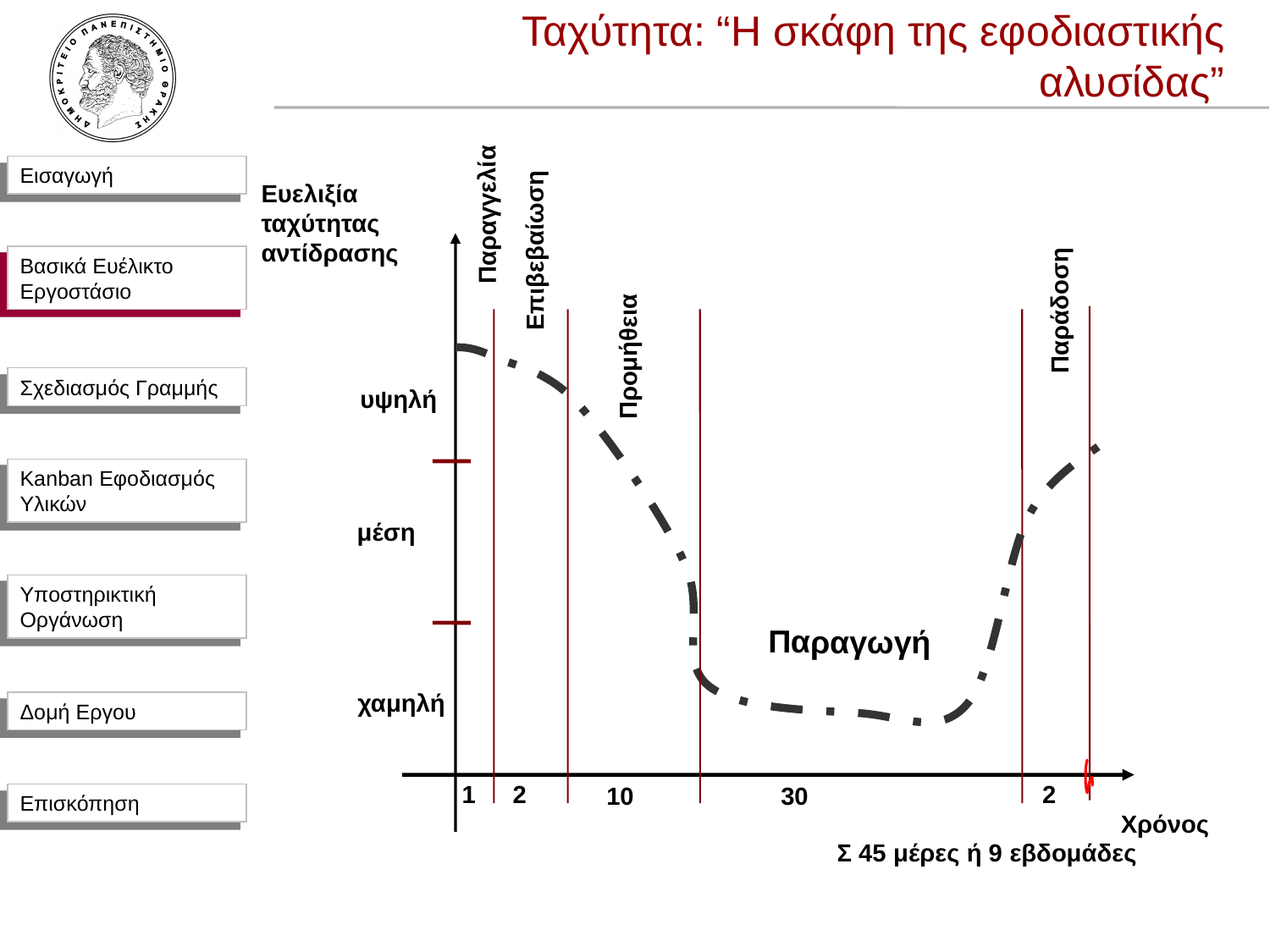

Ταχύτητα: “Η σκάφη της εφοδιαστικής αλυσίδας”
Ευελιξία
ταχύτητας
αντίδρασης
Παραγγελία
Επιβεβαίωση

Βασικά Ευέλικτο Εργοστάσιο
Παράδοση

Προμήθεια

υψηλή

μέση
Παραγωγή

χαμηλή

1
2
2
10
30

Χρόνος
Σ 45 μέρες ή 9 εβδομάδες